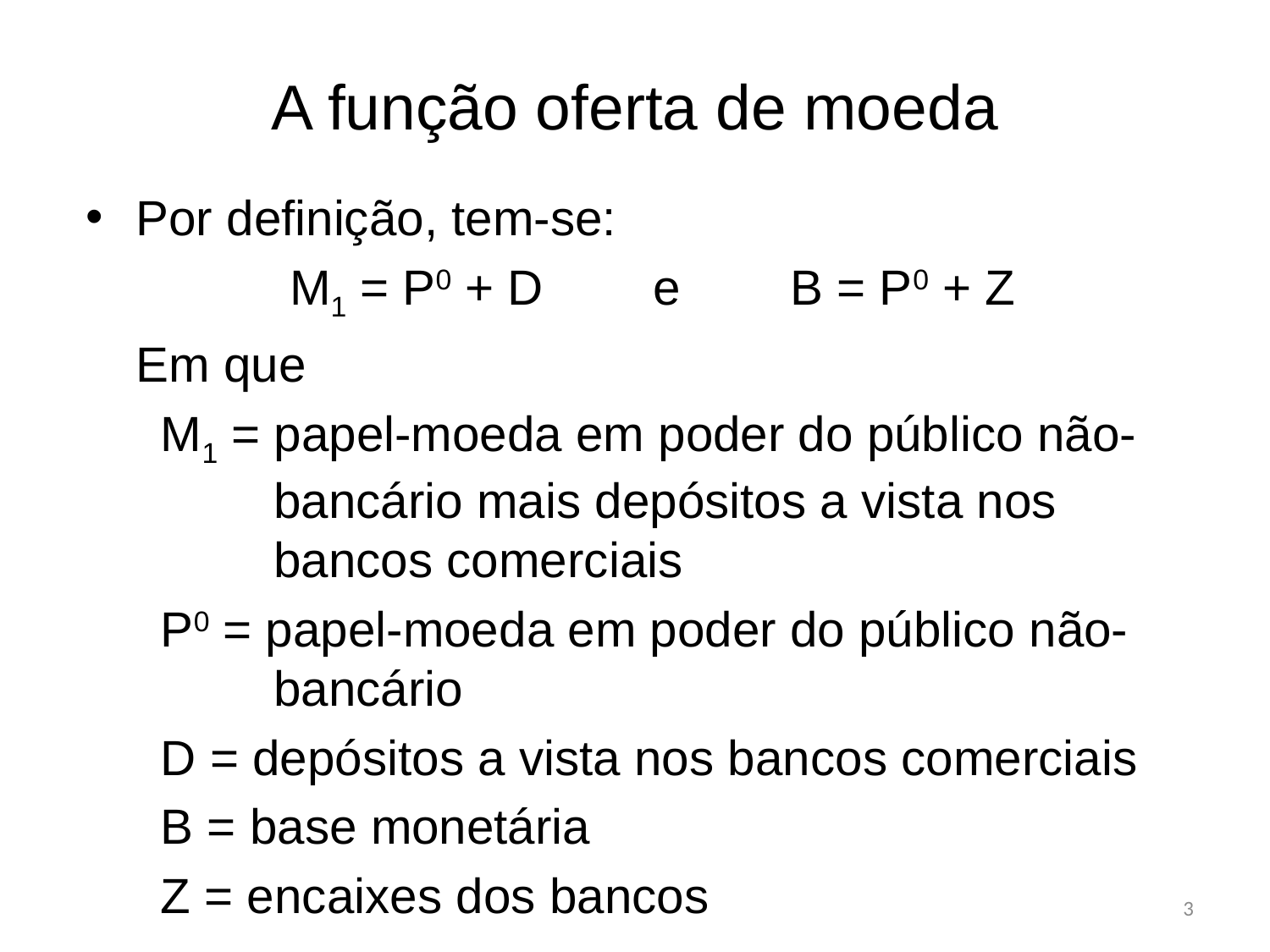

# A função oferta de moeda
Por definição, tem-se:
	M1 = P0 + D        e        B = P0 + Z
	Em que
M1 = papel-moeda em poder do público não-bancário mais depósitos a vista nos bancos comerciais
P0 = papel-moeda em poder do público não-bancário
D = depósitos a vista nos bancos comerciais
B = base monetária
Z = encaixes dos bancos
3